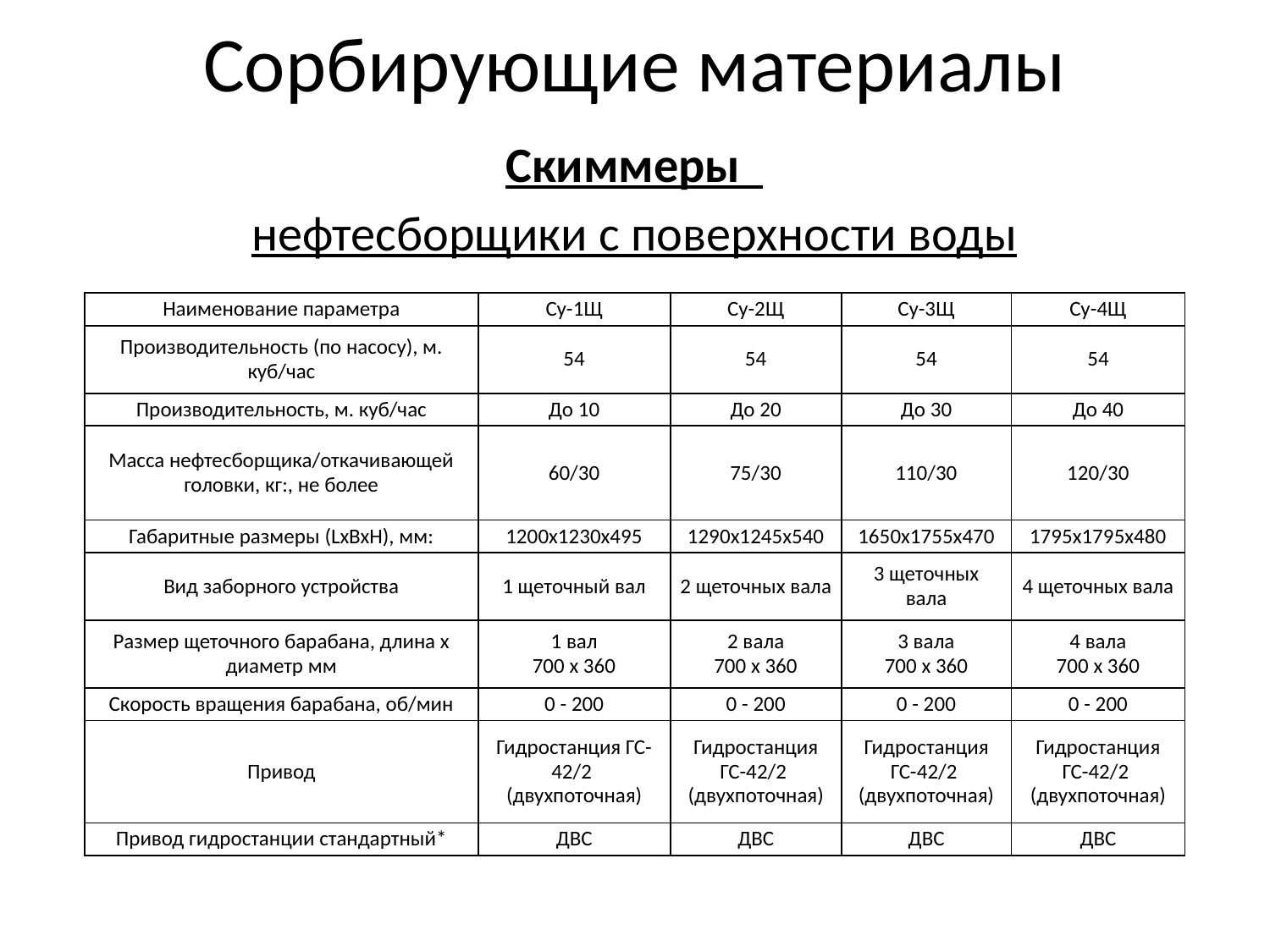

# Сорбирующие материалы
Скиммеры
нефтесборщики с поверхности воды
| Наименование параметра | Су-1Щ | Су-2Щ | Су-3Щ | Су-4Щ |
| --- | --- | --- | --- | --- |
| Производительность (по насосу), м. куб/час | 54 | 54 | 54 | 54 |
| Производительность, м. куб/час | До 10 | До 20 | До 30 | До 40 |
| Масса нефтесборщика/откачивающей головки, кг:, не более | 60/30 | 75/30 | 110/30 | 120/30 |
| Габаритные размеры (LxBxH), мм: | 1200х1230х495 | 1290х1245х540 | 1650х1755х470 | 1795х1795х480 |
| Вид заборного устройства | 1 щеточный вал | 2 щеточных вала | 3 щеточных вала | 4 щеточных вала |
| Размер щеточного барабана, длина х диаметр мм | 1 вал 700 х 360 | 2 вала 700 х 360 | 3 вала 700 х 360 | 4 вала 700 х 360 |
| Скорость вращения барабана, об/мин | 0 - 200 | 0 - 200 | 0 - 200 | 0 - 200 |
| Привод | Гидростанция ГС-42/2 (двухпоточная) | Гидростанция ГС-42/2 (двухпоточная) | Гидростанция ГС-42/2 (двухпоточная) | Гидростанция ГС-42/2 (двухпоточная) |
| Привод гидростанции стандартный\* | ДВС | ДВС | ДВС | ДВС |